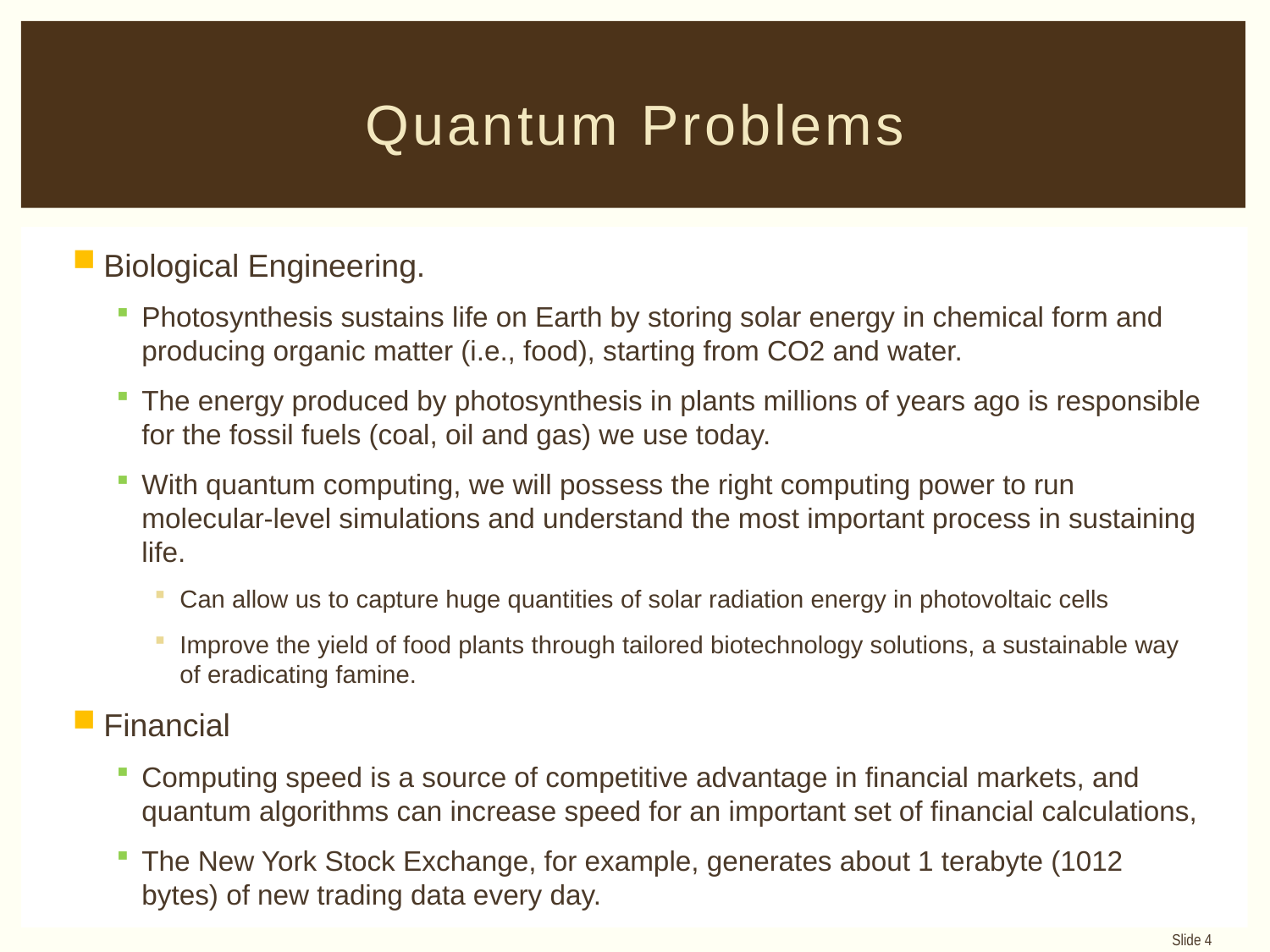

# Quantum Problems
Biological Engineering.
Photosynthesis sustains life on Earth by storing solar energy in chemical form and producing organic matter (i.e., food), starting from CO2 and water.
The energy produced by photosynthesis in plants millions of years ago is responsible for the fossil fuels (coal, oil and gas) we use today.
With quantum computing, we will possess the right computing power to run molecular-level simulations and understand the most important process in sustaining life.
Can allow us to capture huge quantities of solar radiation energy in photovoltaic cells
Improve the yield of food plants through tailored biotechnology solutions, a sustainable way of eradicating famine.
Financial
Computing speed is a source of competitive advantage in financial markets, and quantum algorithms can increase speed for an important set of financial calculations,
The New York Stock Exchange, for example, generates about 1 terabyte (1012 bytes) of new trading data every day.